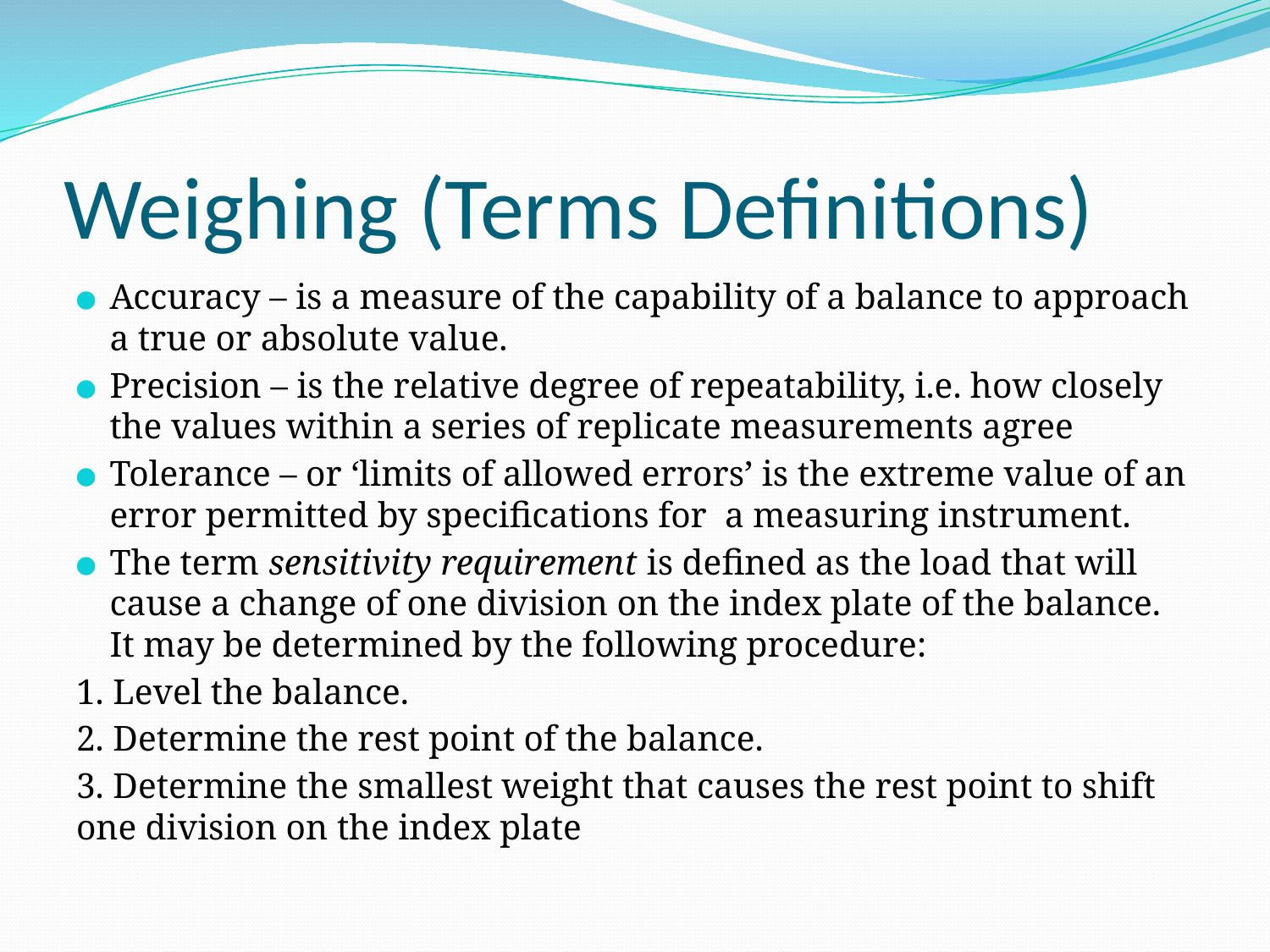

# Weighing (Terms Definitions)
Accuracy – is a measure of the capability of a balance to approach a true or absolute value.
Precision – is the relative degree of repeatability, i.e. how closely the values within a series of replicate measurements agree
Tolerance – or ‘limits of allowed errors’ is the extreme value of an error permitted by specifications for  a measuring instrument.
The term sensitivity requirement is defined as the load that will cause a change of one division on the index plate of the balance. It may be determined by the following procedure:
1. Level the balance.
2. Determine the rest point of the balance.
3. Determine the smallest weight that causes the rest point to shift one division on the index plate